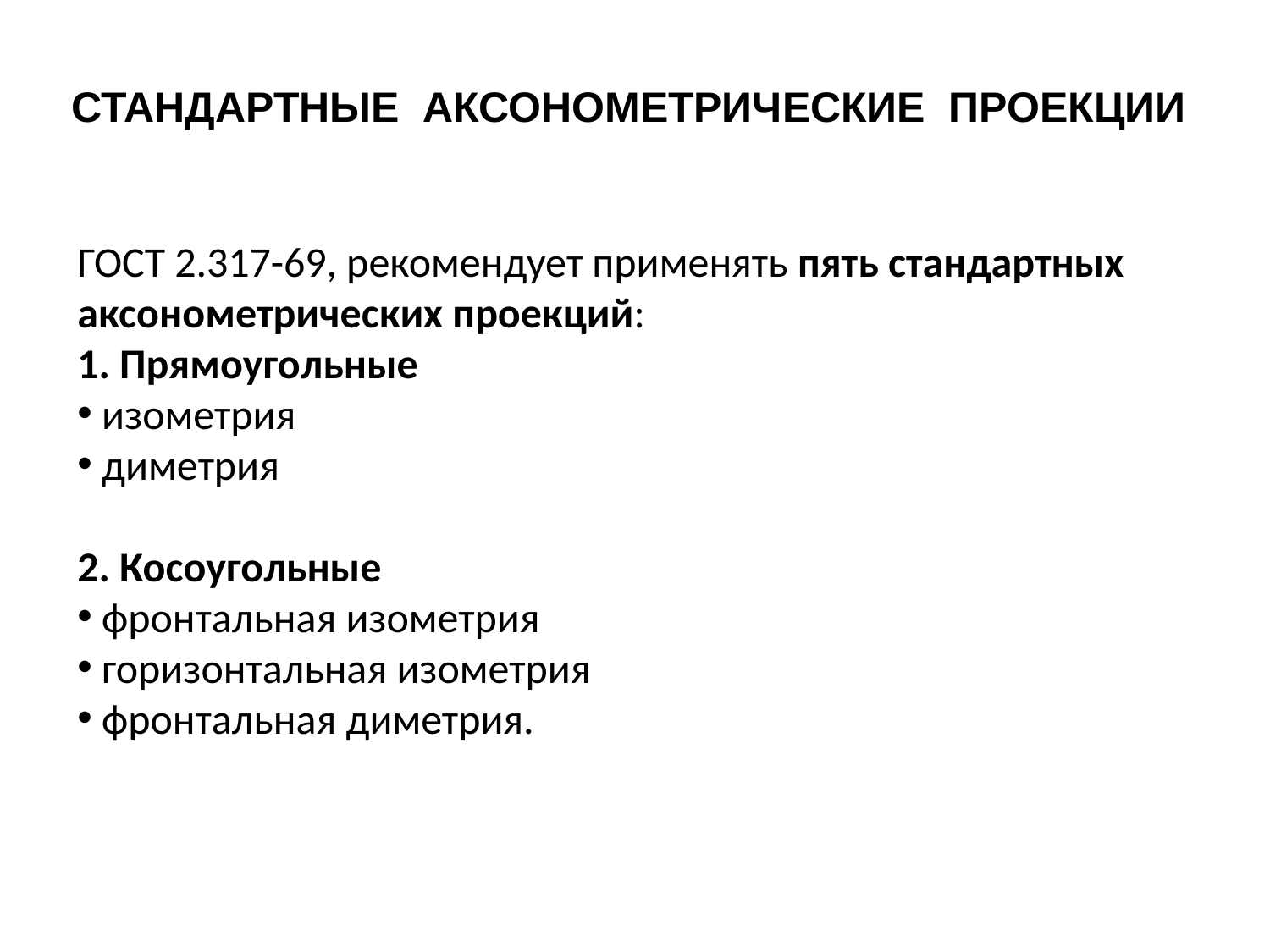

# СТАНДАРТНЫЕ  АКСОНОМЕТРИЧЕСКИЕ  ПРОЕКЦИИ
ГОСТ 2.317-69, рекомендует применять пять стандартных аксонометрических проекций:
1. Прямоугольные
 изометрия
 диметрия

2. Косоугольные
 фронтальная изометрия
 горизонтальная изометрия
 фронтальная диметрия.